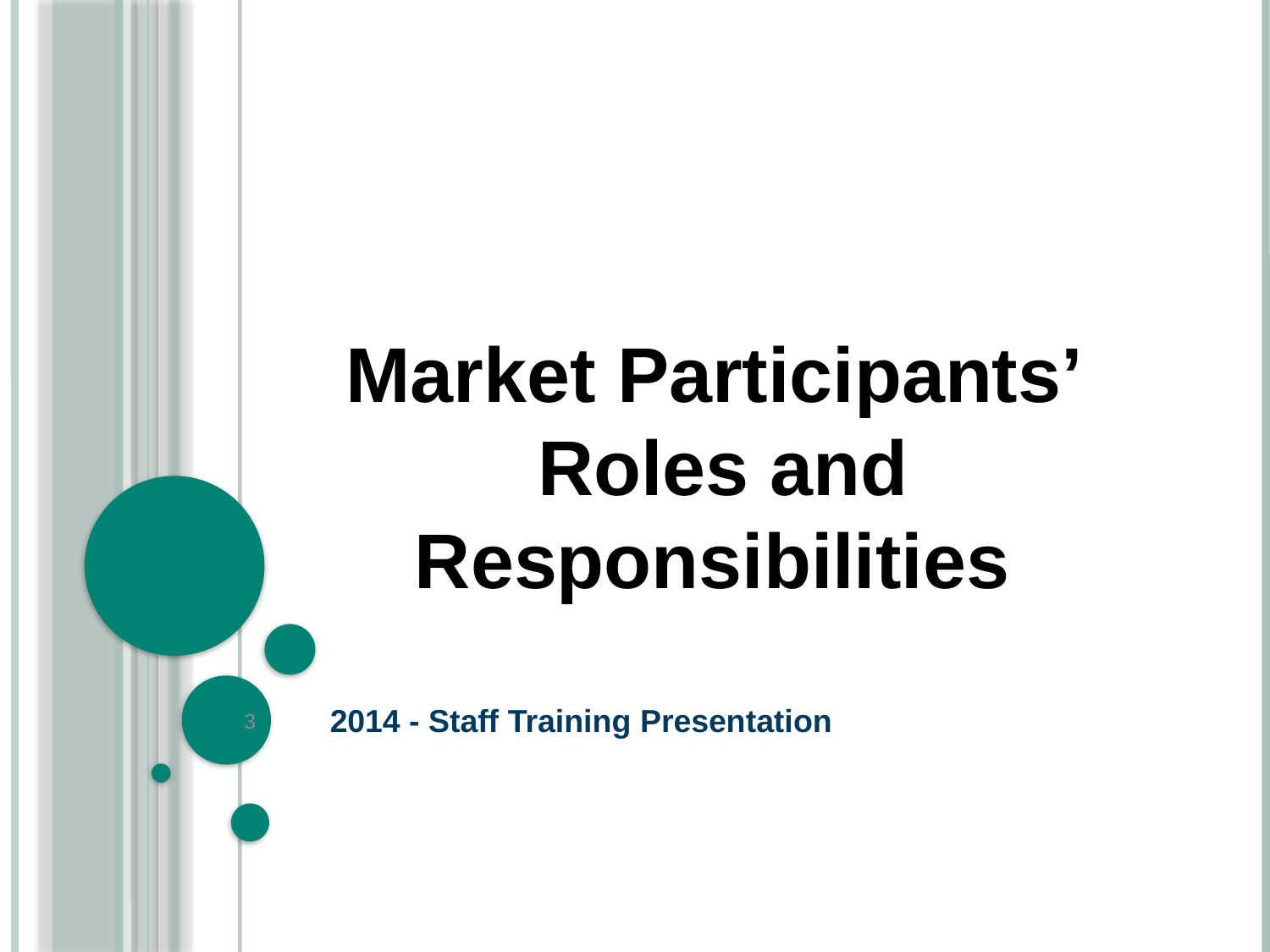

# Market Participants’ Roles and Responsibilities
3
2014 - Staff Training Presentation